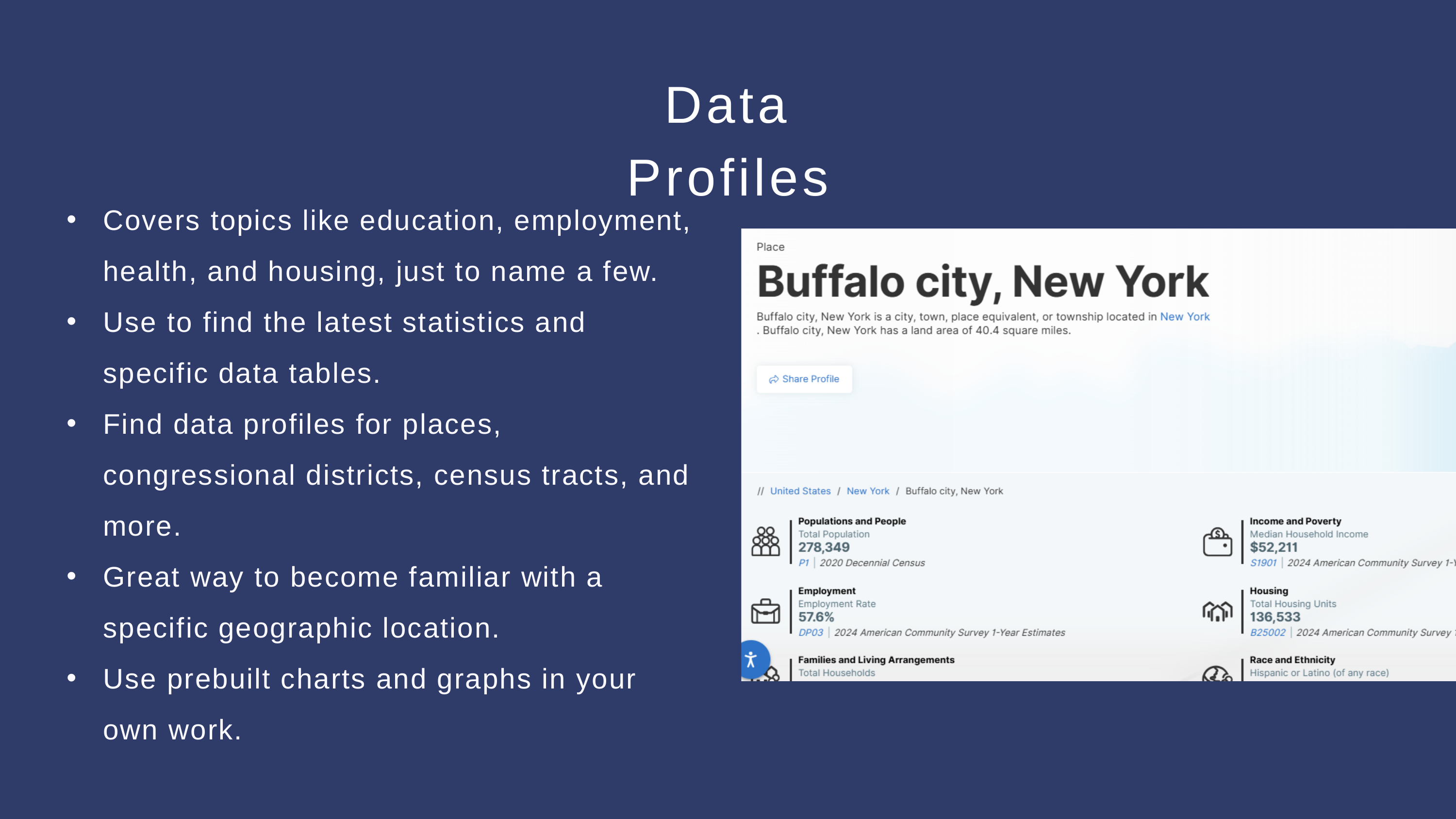

Data Profiles
Covers topics like education, employment, health, and housing, just to name a few.
Use to find the latest statistics and specific data tables.
Find data profiles for places, congressional districts, census tracts, and more.
Great way to become familiar with a specific geographic location.
Use prebuilt charts and graphs in your own work.